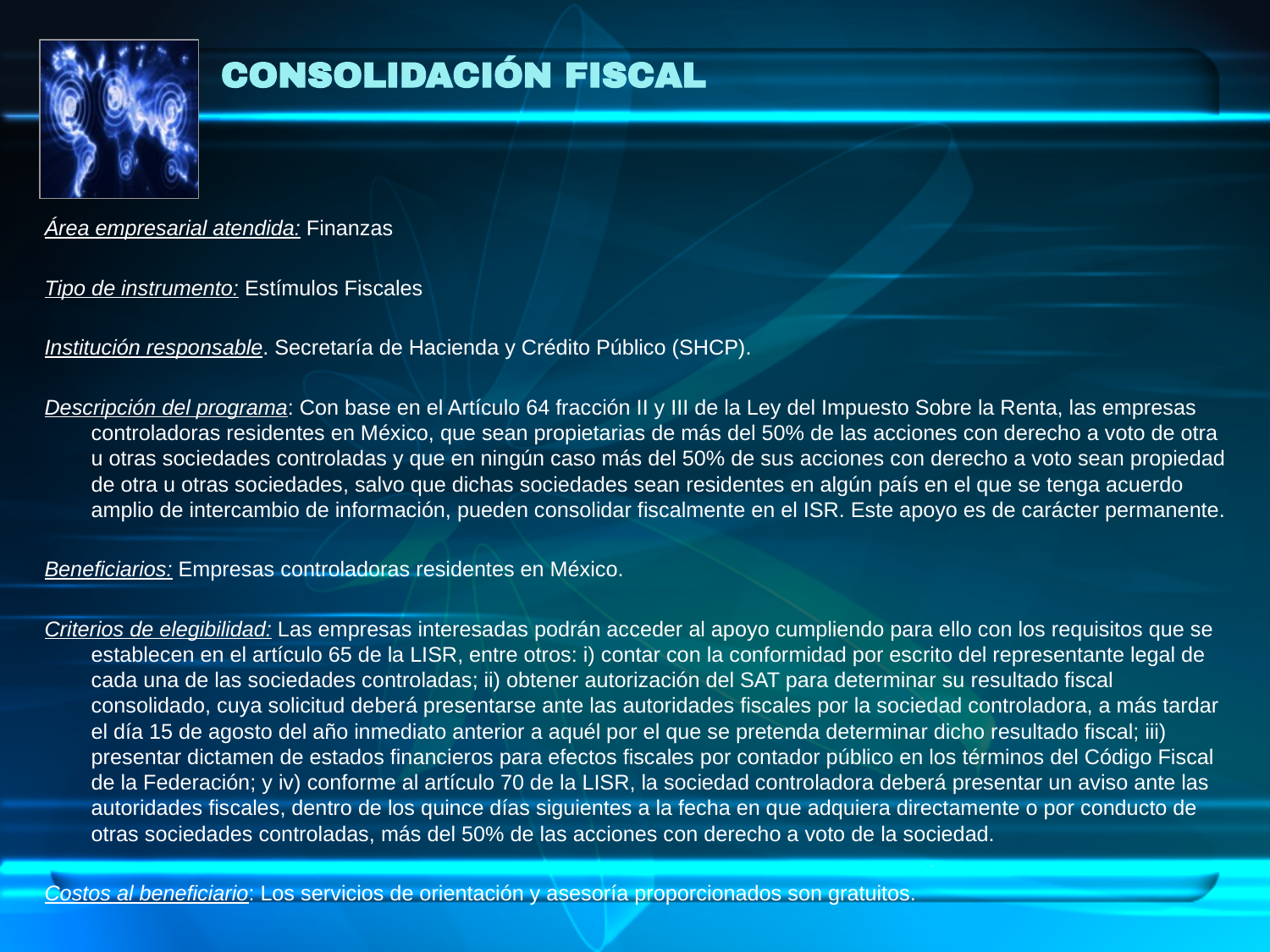

# Consolidación fiscal

Área empresarial atendida: Finanzas

Tipo de instrumento: Estímulos Fiscales

Institución responsable. Secretaría de Hacienda y Crédito Público (SHCP).

Descripción del programa: Con base en el Artículo 64 fracción II y III de la Ley del Impuesto Sobre la Renta, las empresas controladoras residentes en México, que sean propietarias de más del 50% de las acciones con derecho a voto de otra u otras sociedades controladas y que en ningún caso más del 50% de sus acciones con derecho a voto sean propiedad de otra u otras sociedades, salvo que dichas sociedades sean residentes en algún país en el que se tenga acuerdo amplio de intercambio de información, pueden consolidar fiscalmente en el ISR. Este apoyo es de carácter permanente.

Beneficiarios: Empresas controladoras residentes en México.

Criterios de elegibilidad: Las empresas interesadas podrán acceder al apoyo cumpliendo para ello con los requisitos que se establecen en el artículo 65 de la LISR, entre otros: i) contar con la conformidad por escrito del representante legal de cada una de las sociedades controladas; ii) obtener autorización del SAT para determinar su resultado fiscal consolidado, cuya solicitud deberá presentarse ante las autoridades fiscales por la sociedad controladora, a más tardar el día 15 de agosto del año inmediato anterior a aquél por el que se pretenda determinar dicho resultado fiscal; iii) presentar dictamen de estados financieros para efectos fiscales por contador público en los términos del Código Fiscal de la Federación; y iv) conforme al artículo 70 de la LISR, la sociedad controladora deberá presentar un aviso ante las autoridades fiscales, dentro de los quince días siguientes a la fecha en que adquiera directamente o por conducto de otras sociedades controladas, más del 50% de las acciones con derecho a voto de la sociedad.

Costos al beneficiario: Los servicios de orientación y asesoría proporcionados son gratuitos.